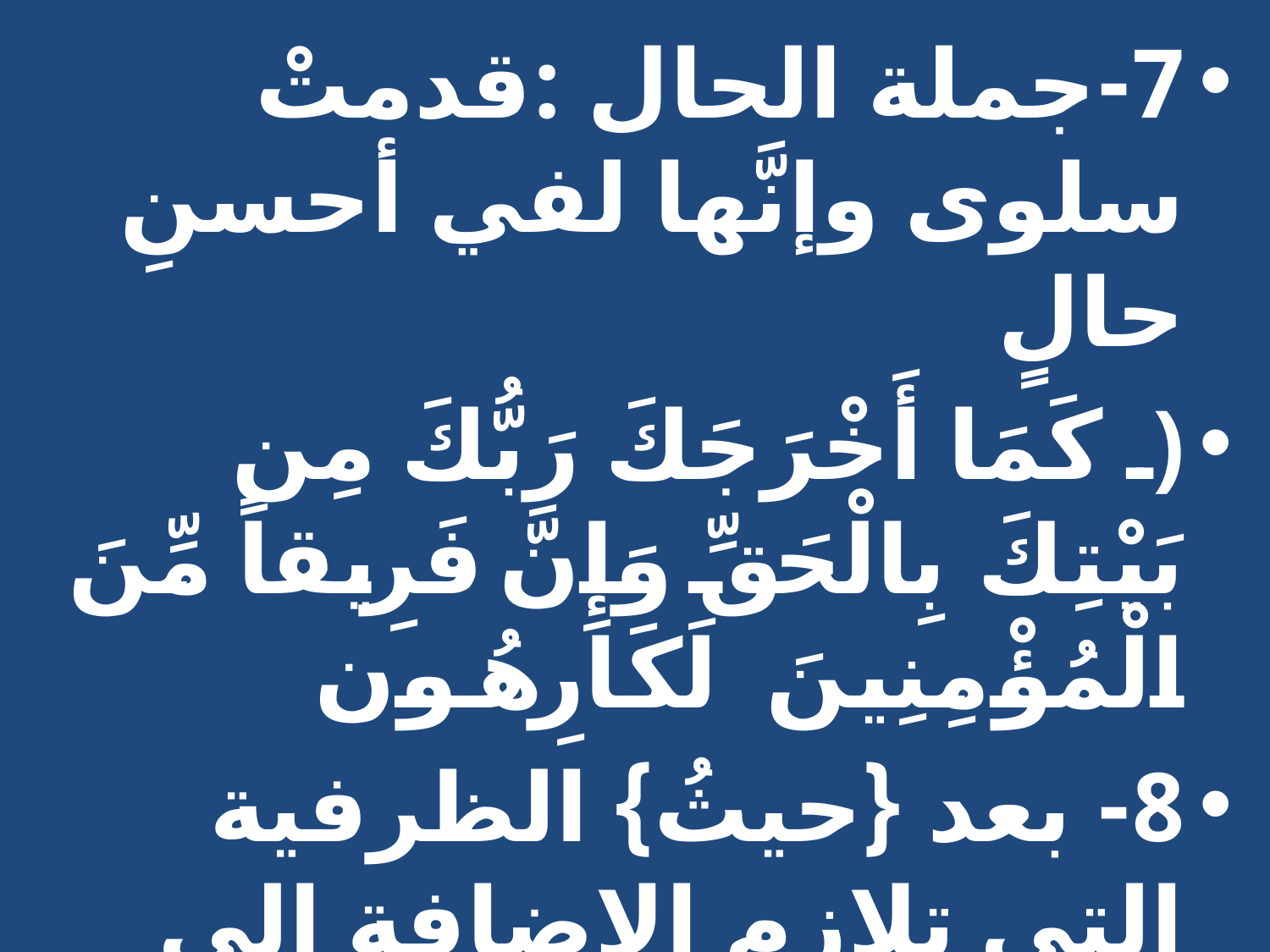

7-جملة الحال :قدمتْ سلوى وإنَّها لفي أحسنِ حالٍ
﴿ كَمَا أَخْرَجَكَ رَبُّكَ مِن بَيْتِكَ بِالْحَقِّ وَإِنَّ فَرِيقاً مِّنَ الْمُؤْمِنِينَ لَكَارِهُون﴾
8- بعد {حيثُ} الظرفية التي تلازم الإضافة إلى جملة: اجلسْ حيثُ إنَ الحكماءَ يجلسونَ.